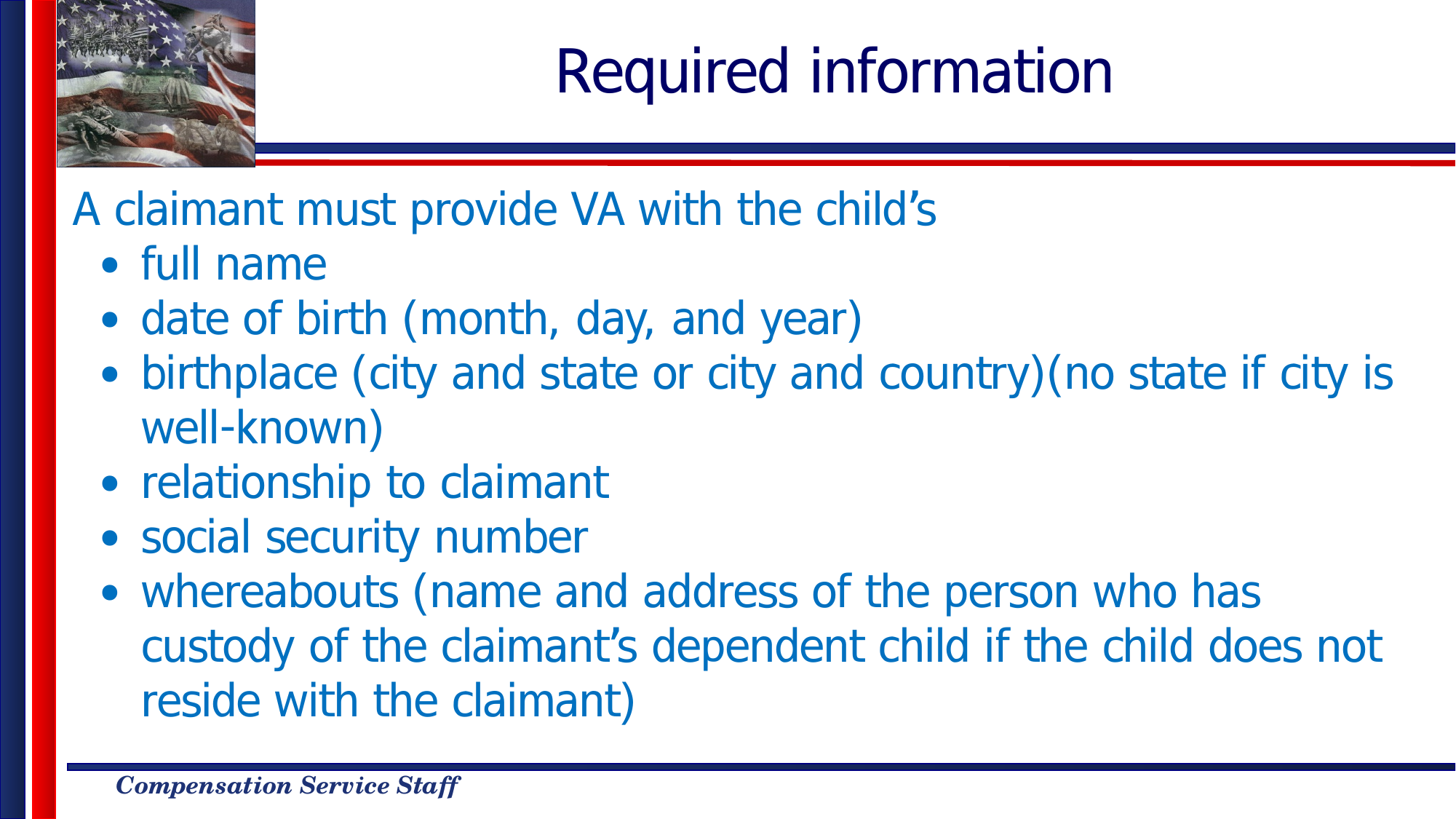

# Required information
A claimant must provide VA with the child’s
•	full name
•	date of birth (month, day, and year)
•	birthplace (city and state or city and country)(no state if city is well-known)
•	relationship to claimant
•	social security number
•	whereabouts (name and address of the person who has custody of the claimant’s dependent child if the child does not reside with the claimant)